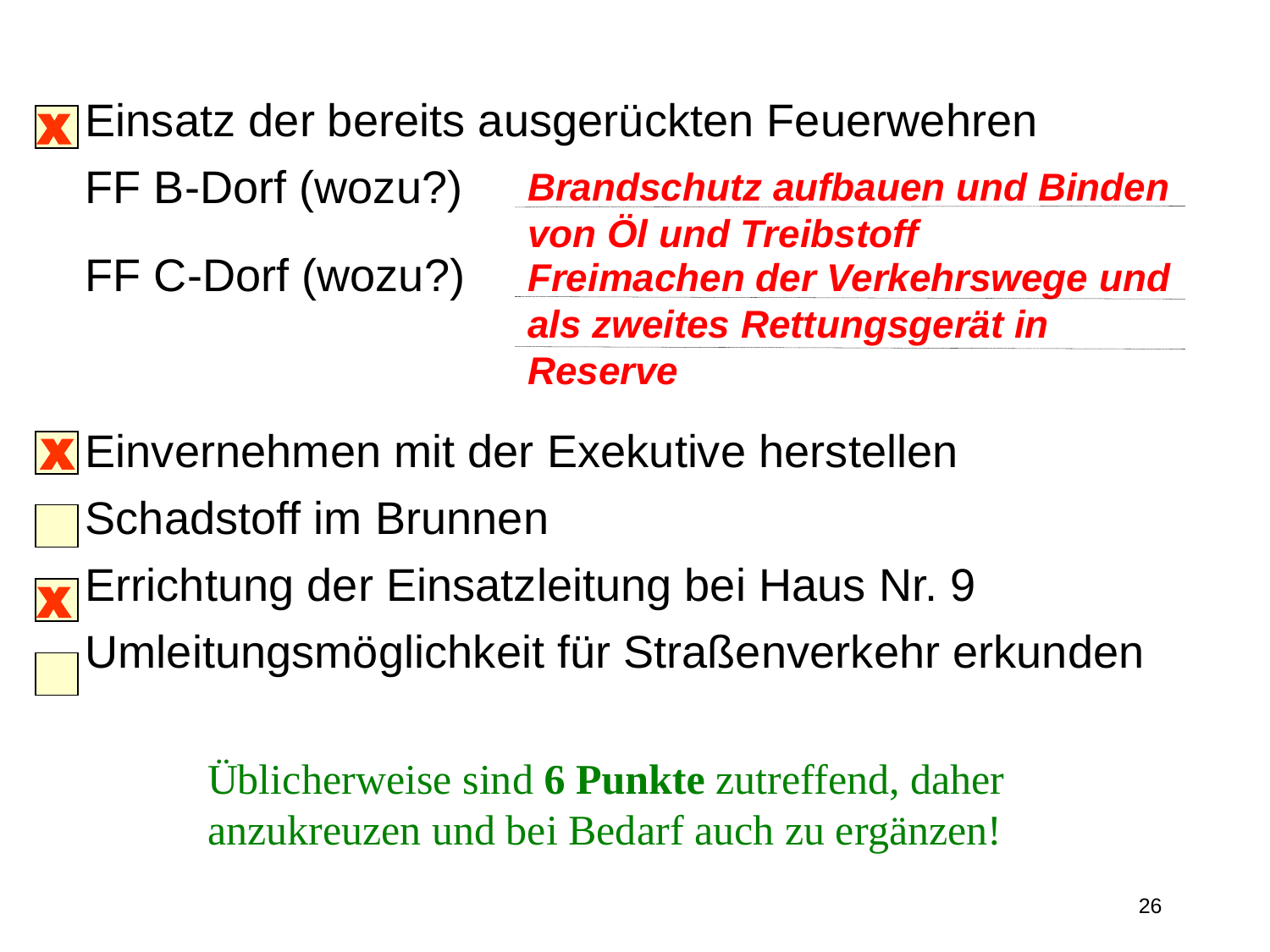

Einsatz der bereits ausgerückten Feuerwehren
	FF B-Dorf (wozu?)
FF C-Dorf (wozu?)
Einvernehmen mit der Exekutive herstellen
	Schadstoff im Brunnen
	Errichtung der Einsatzleitung bei Haus Nr. 9
	Umleitungsmöglichkeit für Straßenverkehr erkunden
X

#
Brandschutz aufbauen und Binden von Öl und Treibstoff

Freimachen der Verkehrswege und als zweites Rettungsgerät in Reserve

X

X

Üblicherweise sind 6 Punkte zutreffend, daher anzukreuzen und bei Bedarf auch zu ergänzen!
26